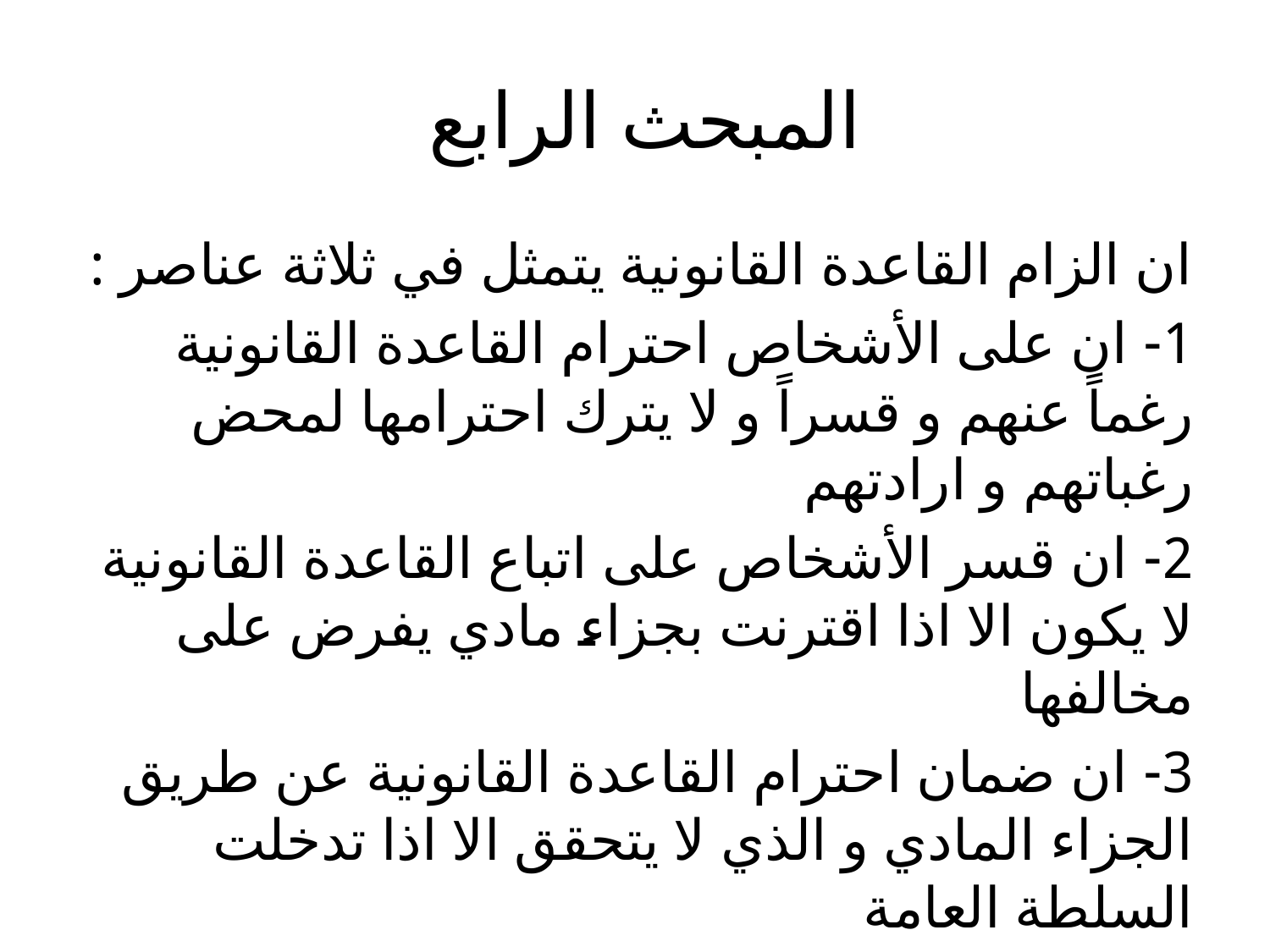

# المبحث الرابع
ان الزام القاعدة القانونية يتمثل في ثلاثة عناصر :
1- ان على الأشخاص احترام القاعدة القانونية رغماً عنهم و قسراً و لا يترك احترامها لمحض رغباتهم و ارادتهم
2- ان قسر الأشخاص على اتباع القاعدة القانونية لا يكون الا اذا اقترنت بجزاء مادي يفرض على مخالفها
3- ان ضمان احترام القاعدة القانونية عن طريق الجزاء المادي و الذي لا يتحقق الا اذا تدخلت السلطة العامة